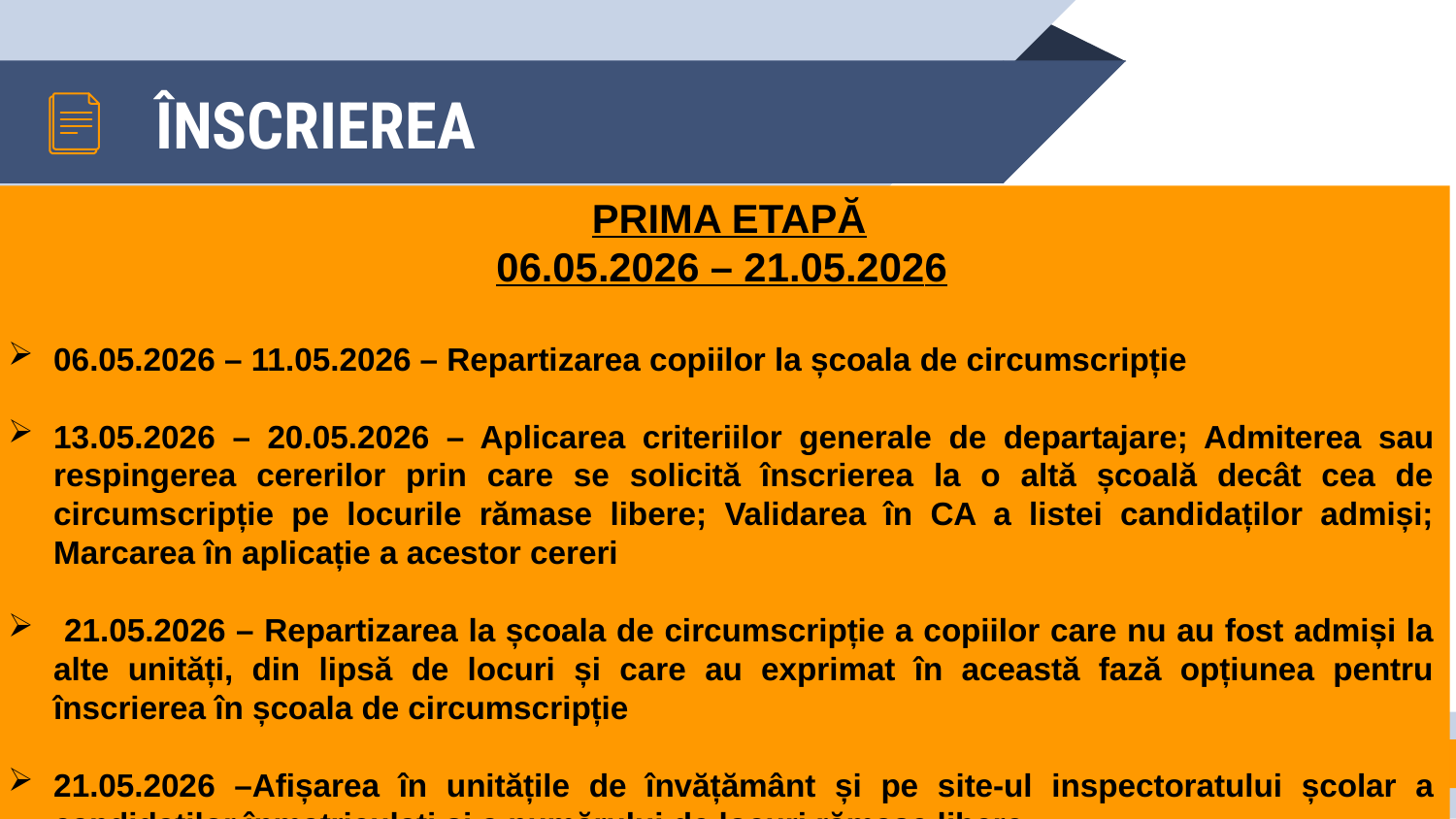

# ÎNSCRIEREA

	PRIMA ETAPĂ
06.05.2026 – 21.05.2026

06.05.2026 – 11.05.2026 – Repartizarea copiilor la școala de circumscripție

13.05.2026 – 20.05.2026 – Aplicarea criteriilor generale de departajare; Admiterea sau respingerea cererilor prin care se solicită înscrierea la o altă școală decât cea de circumscripție pe locurile rămase libere; Validarea în CA a listei candidaților admiși; Marcarea în aplicație a acestor cereri

 21.05.2026 – Repartizarea la școala de circumscripție a copiilor care nu au fost admiși la alte unități, din lipsă de locuri și care au exprimat în această fază opțiunea pentru înscrierea în școala de circumscripție

21.05.2026 –Afișarea în unitățile de învățământ și pe site-ul inspectoratului școlar a candidaților înmatriculați și a numărului de locuri rămase libere
16